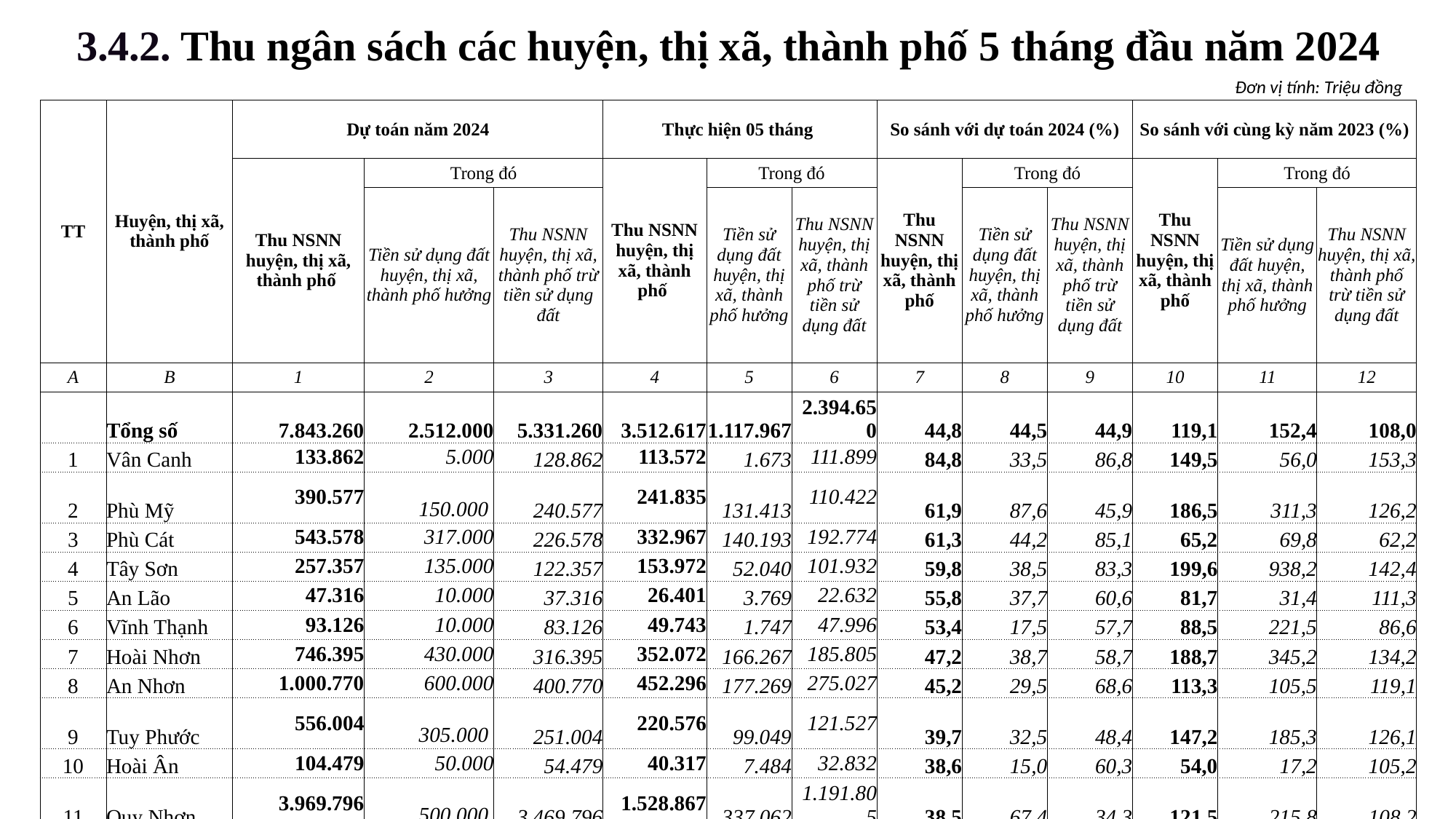

3.4.2. Thu ngân sách các huyện, thị xã, thành phố 5 tháng đầu năm 2024

| Đơn vị tính: Triệu đồng |
| --- |
|  |
| TT | Huyện, thị xã, thành phố | Dự toán năm 2024 |  |  | Thực hiện 05 tháng |  |  | So sánh với dự toán 2024 (%) |  |  | So sánh với cùng kỳ năm 2023 (%) |  |  |
| --- | --- | --- | --- | --- | --- | --- | --- | --- | --- | --- | --- | --- | --- |
|  |  | Thu NSNN huyện, thị xã, thành phố | Trong đó |  | Thu NSNN huyện, thị xã, thành phố | Trong đó |  | Thu NSNN huyện, thị xã, thành phố | Trong đó |  | Thu NSNN huyện, thị xã, thành phố | Trong đó |  |
|  |  |  | Tiền sử dụng đất huyện, thị xã, thành phố hưởng | Thu NSNN huyện, thị xã, thành phố trừ tiền sử dụng đất |  | Tiền sử dụng đất huyện, thị xã, thành phố hưởng | Thu NSNN huyện, thị xã, thành phố trừ tiền sử dụng đất |  | Tiền sử dụng đất huyện, thị xã, thành phố hưởng | Thu NSNN huyện, thị xã, thành phố trừ tiền sử dụng đất |  | Tiền sử dụng đất huyện, thị xã, thành phố hưởng | Thu NSNN huyện, thị xã, thành phố trừ tiền sử dụng đất |
| A | B | 1 | 2 | 3 | 4 | 5 | 6 | 7 | 8 | 9 | 10 | 11 | 12 |
|  | Tổng số | 7.843.260 | 2.512.000 | 5.331.260 | 3.512.617 | 1.117.967 | 2.394.650 | 44,8 | 44,5 | 44,9 | 119,1 | 152,4 | 108,0 |
| 1 | Vân Canh | 133.862 | 5.000 | 128.862 | 113.572 | 1.673 | 111.899 | 84,8 | 33,5 | 86,8 | 149,5 | 56,0 | 153,3 |
| 2 | Phù Mỹ | 390.577 | 150.000 | 240.577 | 241.835 | 131.413 | 110.422 | 61,9 | 87,6 | 45,9 | 186,5 | 311,3 | 126,2 |
| 3 | Phù Cát | 543.578 | 317.000 | 226.578 | 332.967 | 140.193 | 192.774 | 61,3 | 44,2 | 85,1 | 65,2 | 69,8 | 62,2 |
| 4 | Tây Sơn | 257.357 | 135.000 | 122.357 | 153.972 | 52.040 | 101.932 | 59,8 | 38,5 | 83,3 | 199,6 | 938,2 | 142,4 |
| 5 | An Lão | 47.316 | 10.000 | 37.316 | 26.401 | 3.769 | 22.632 | 55,8 | 37,7 | 60,6 | 81,7 | 31,4 | 111,3 |
| 6 | Vĩnh Thạnh | 93.126 | 10.000 | 83.126 | 49.743 | 1.747 | 47.996 | 53,4 | 17,5 | 57,7 | 88,5 | 221,5 | 86,6 |
| 7 | Hoài Nhơn | 746.395 | 430.000 | 316.395 | 352.072 | 166.267 | 185.805 | 47,2 | 38,7 | 58,7 | 188,7 | 345,2 | 134,2 |
| 8 | An Nhơn | 1.000.770 | 600.000 | 400.770 | 452.296 | 177.269 | 275.027 | 45,2 | 29,5 | 68,6 | 113,3 | 105,5 | 119,1 |
| 9 | Tuy Phước | 556.004 | 305.000 | 251.004 | 220.576 | 99.049 | 121.527 | 39,7 | 32,5 | 48,4 | 147,2 | 185,3 | 126,1 |
| 10 | Hoài Ân | 104.479 | 50.000 | 54.479 | 40.317 | 7.484 | 32.832 | 38,6 | 15,0 | 60,3 | 54,0 | 17,2 | 105,2 |
| 11 | Quy Nhơn | 3.969.796 | 500.000 | 3.469.796 | 1.528.867 | 337.062 | 1.191.805 | 38,5 | 67,4 | 34,3 | 121,5 | 215,8 | 108,2 |